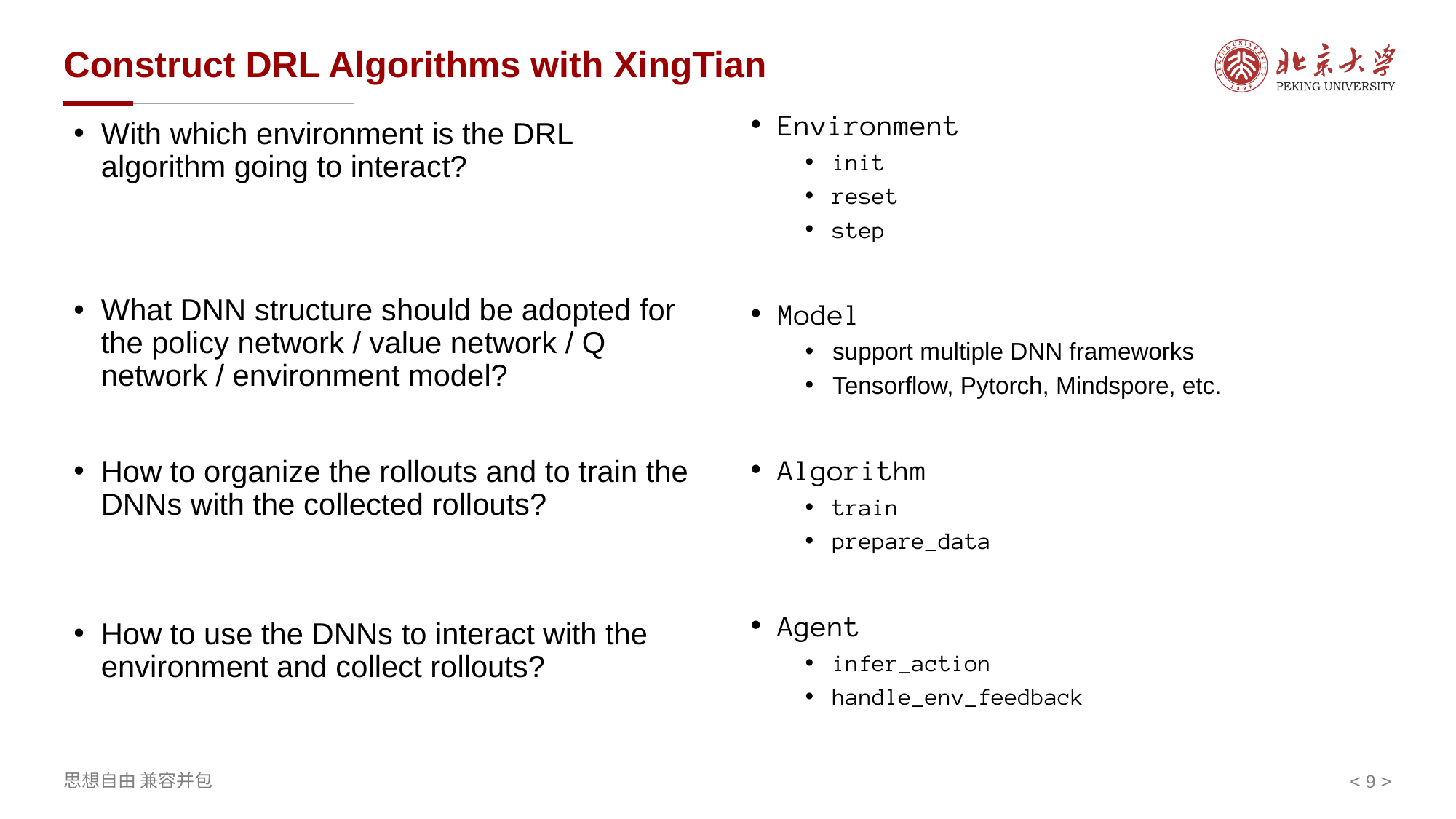

# Construct DRL Algorithms with XingTian
Environment
init
reset
step

Model
support multiple DNN frameworks
Tensorflow, Pytorch, Mindspore, etc.

Algorithm
train
prepare_data

Agent
infer_action
handle_env_feedback
With which environment is the DRL algorithm going to interact?

What DNN structure should be adopted for the policy network / value network / Q network / environment model?

How to organize the rollouts and to train the DNNs with the collected rollouts?

How to use the DNNs to interact with the environment and collect rollouts?
< 9 >